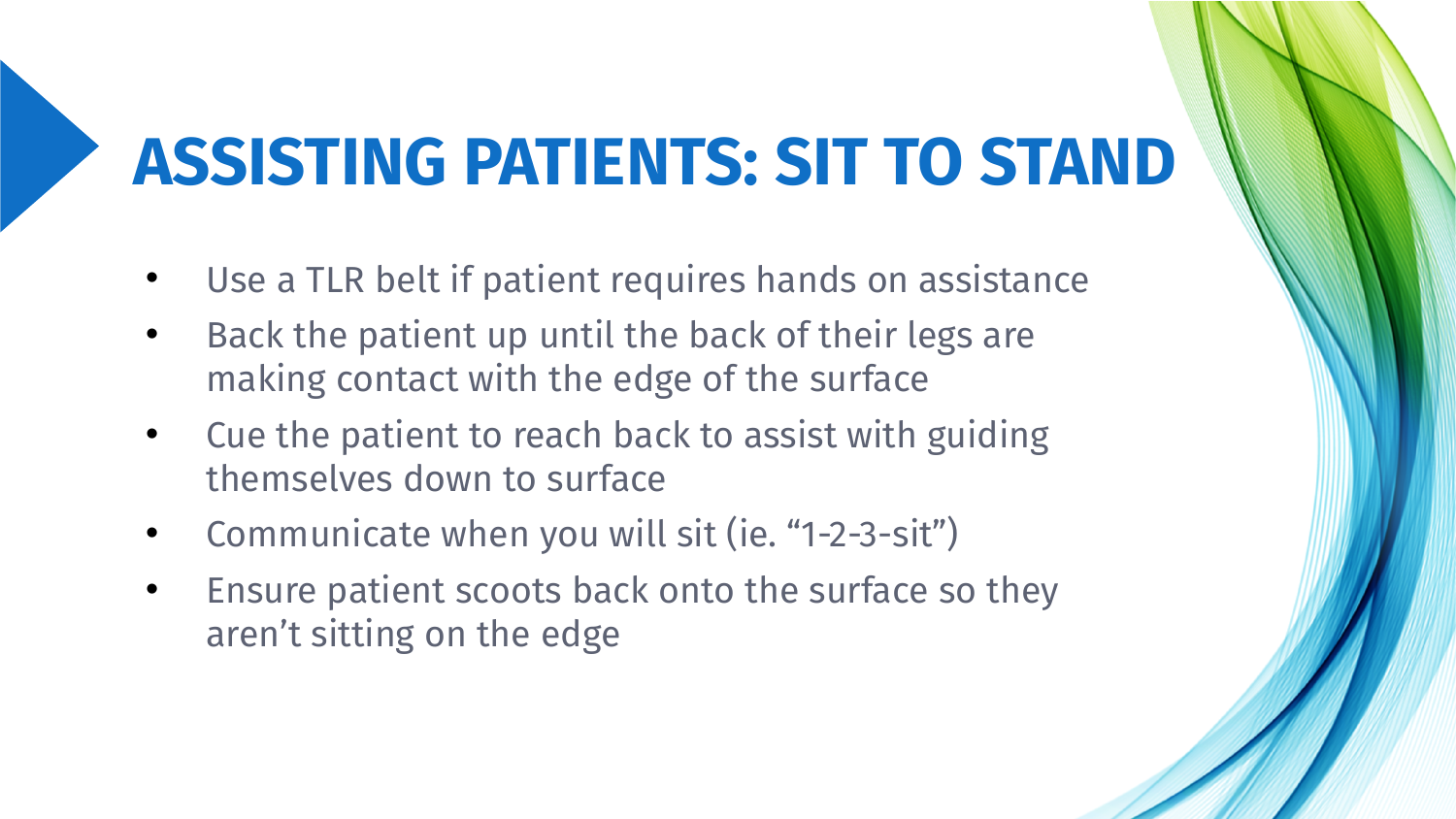

# ASSISTING PATIENTS: SIT TO STAND
Use a TLR belt if patient requires hands on assistance
Back the patient up until the back of their legs are making contact with the edge of the surface
Cue the patient to reach back to assist with guiding themselves down to surface
Communicate when you will sit (ie. “1-2-3-sit”)
Ensure patient scoots back onto the surface so they aren’t sitting on the edge